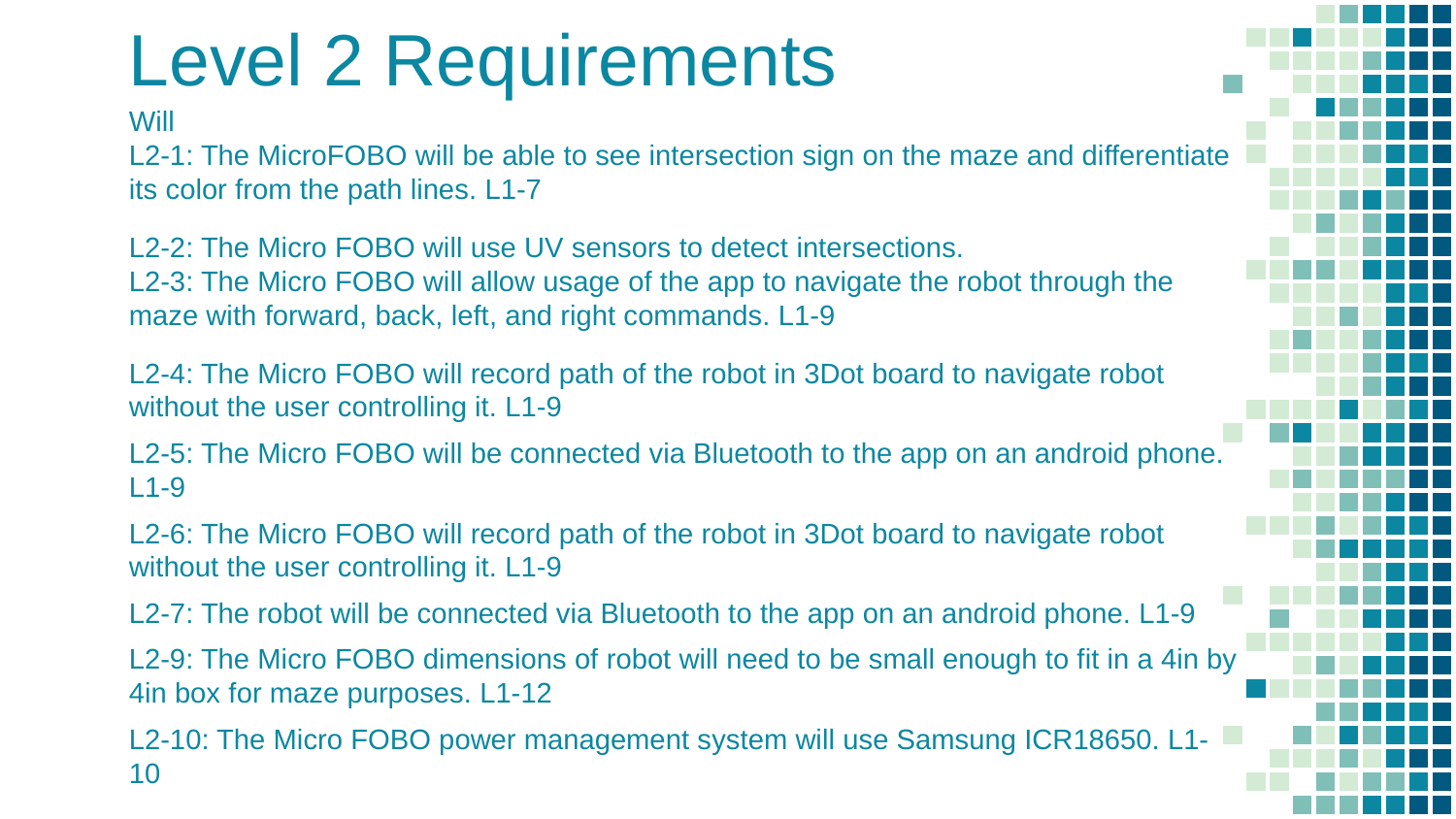

# Level 2 Requirements
Will
L2-1: The MicroFOBO will be able to see intersection sign on the maze and differentiate its color from the path lines. L1-7
L2-2: The Micro FOBO will use UV sensors to detect intersections.
L2-3: The Micro FOBO will allow usage of the app to navigate the robot through the maze with forward, back, left, and right commands. L1-9
L2-4: The Micro FOBO will record path of the robot in 3Dot board to navigate robot without the user controlling it. L1-9
L2-5: The Micro FOBO will be connected via Bluetooth to the app on an android phone. L1-9
L2-6: The Micro FOBO will record path of the robot in 3Dot board to navigate robot without the user controlling it. L1-9
L2-7: The robot will be connected via Bluetooth to the app on an android phone. L1-9
L2-9: The Micro FOBO dimensions of robot will need to be small enough to fit in a 4in by 4in box for maze purposes. L1-12
L2-10: The Micro FOBO power management system will use Samsung ICR18650. L1-10